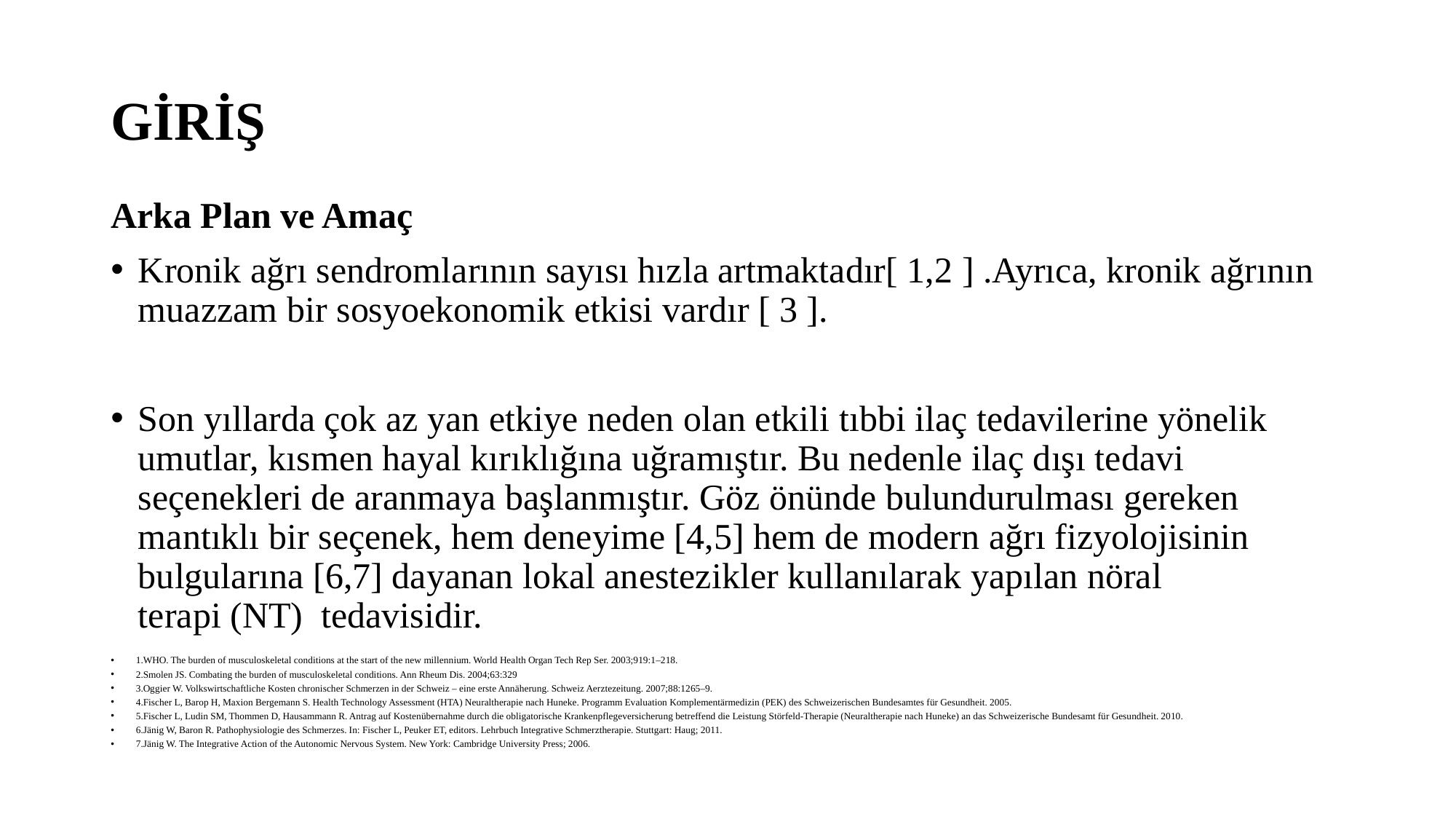

# GİRİŞ
Arka Plan ve Amaç
Kronik ağrı sendromlarının sayısı hızla artmaktadır[ 1,2 ] .Ayrıca, kronik ağrının muazzam bir sosyoekonomik etkisi vardır [ 3 ].

Son yıllarda çok az yan etkiye neden olan etkili tıbbi ilaç tedavilerine yönelik umutlar, kısmen hayal kırıklığına uğramıştır. Bu nedenle ilaç dışı tedavi seçenekleri de aranmaya başlanmıştır. Göz önünde bulundurulması gereken mantıklı bir seçenek, hem deneyime [4,5] hem de modern ağrı fizyolojisinin bulgularına [6,7] dayanan lokal anestezikler kullanılarak yapılan nöral terapi (NT)  tedavisidir.

1.WHO. The burden of musculoskeletal conditions at the start of the new millennium. World Health Organ Tech Rep Ser. 2003;919:1–218.
2.Smolen JS. Combating the burden of musculoskeletal conditions. Ann Rheum Dis. 2004;63:329
3.Oggier W. Volkswirtschaftliche Kosten chronischer Schmerzen in der Schweiz – eine erste Annäherung. Schweiz Aerztezeitung. 2007;88:1265–9.
4.Fischer L, Barop H, Maxion Bergemann S. Health Technology Assessment (HTA) Neuraltherapie nach Huneke. Programm Evaluation Komplementärmedizin (PEK) des Schweizerischen Bundesamtes für Gesundheit. 2005.
5.Fischer L, Ludin SM, Thommen D, Hausammann R. Antrag auf Kostenübernahme durch die obligatorische Krankenpflegeversicherung betreffend die Leistung Störfeld-Therapie (Neuraltherapie nach Huneke) an das Schweizerische Bundesamt für Gesundheit. 2010.
6.Jänig W, Baron R. Pathophysiologie des Schmerzes. In: Fischer L, Peuker ET, editors. Lehrbuch Integrative Schmerztherapie. Stuttgart: Haug; 2011.
7.Jänig W. The Integrative Action of the Autonomic Nervous System. New York: Cambridge University Press; 2006.